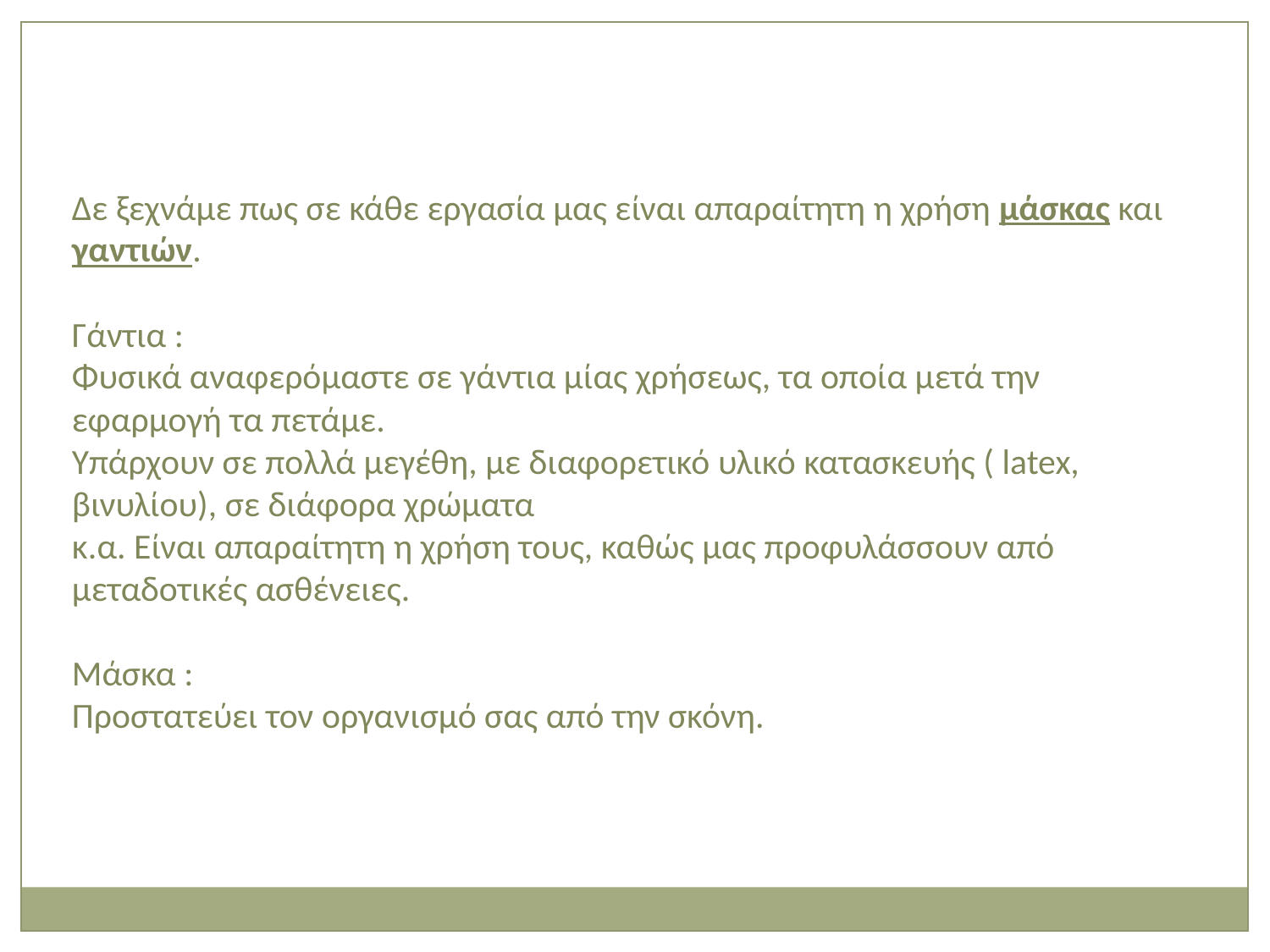

Δε ξεχνάμε πως σε κάθε εργασία μας είναι απαραίτητη η χρήση μάσκας και γαντιών.

Γάντια :
Φυσικά αναφερόμαστε σε γάντια μίας χρήσεως, τα οποία μετά την εφαρμογή τα πετάμε.
Υπάρχουν σε πολλά μεγέθη, με διαφορετικό υλικό κατασκευής ( latex, βινυλίου), σε διάφορα χρώματα
κ.α. Είναι απαραίτητη η χρήση τους, καθώς μας προφυλάσσουν από μεταδοτικές ασθένειες.

Μάσκα :
Προστατεύει τον οργανισμό σας από την σκόνη.